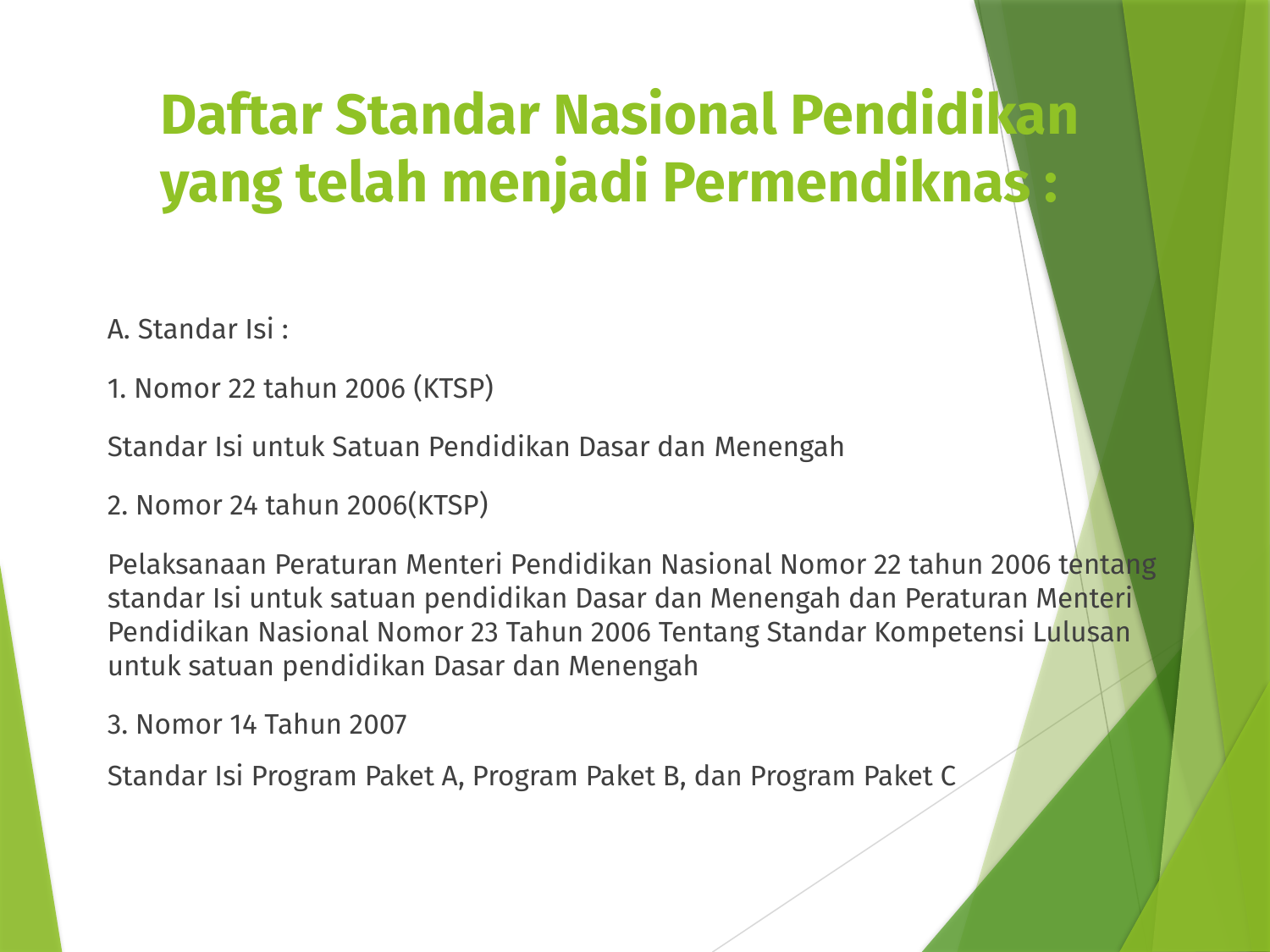

# Daftar Standar Nasional Pendidikan yang telah menjadi Permendiknas :

A. Standar Isi :
1. Nomor 22 tahun 2006 (KTSP)
Standar Isi untuk Satuan Pendidikan Dasar dan Menengah
2. Nomor 24 tahun 2006(KTSP)
Pelaksanaan Peraturan Menteri Pendidikan Nasional Nomor 22 tahun 2006 tentang standar Isi untuk satuan pendidikan Dasar dan Menengah dan Peraturan Menteri Pendidikan Nasional Nomor 23 Tahun 2006 Tentang Standar Kompetensi Lulusan untuk satuan pendidikan Dasar dan Menengah
3. Nomor 14 Tahun 2007
Standar Isi Program Paket A, Program Paket B, dan Program Paket C